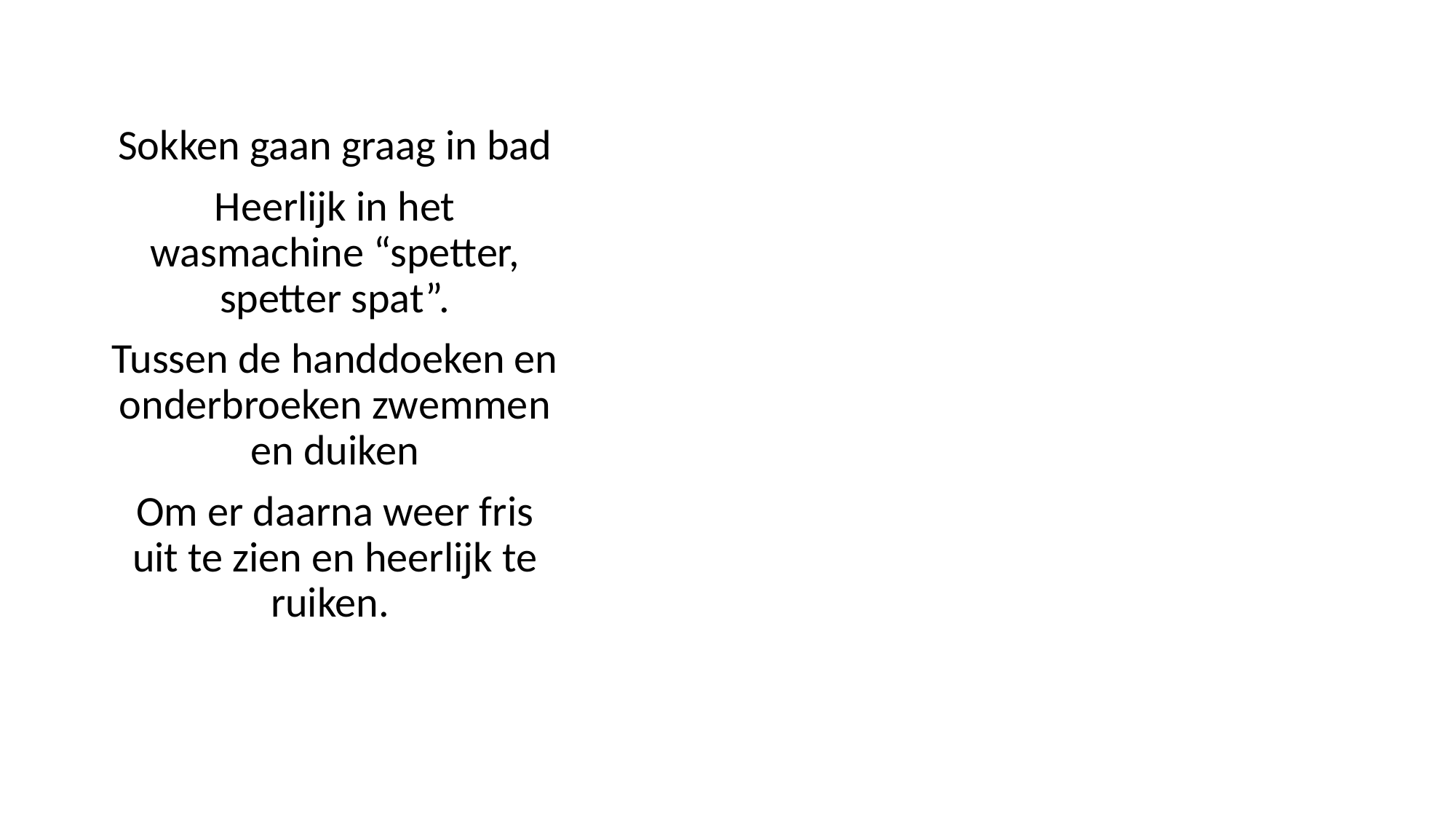

Sokken gaan graag in bad
Heerlijk in het wasmachine “spetter, spetter spat”.
Tussen de handdoeken en onderbroeken zwemmen en duiken
Om er daarna weer fris uit te zien en heerlijk te ruiken.